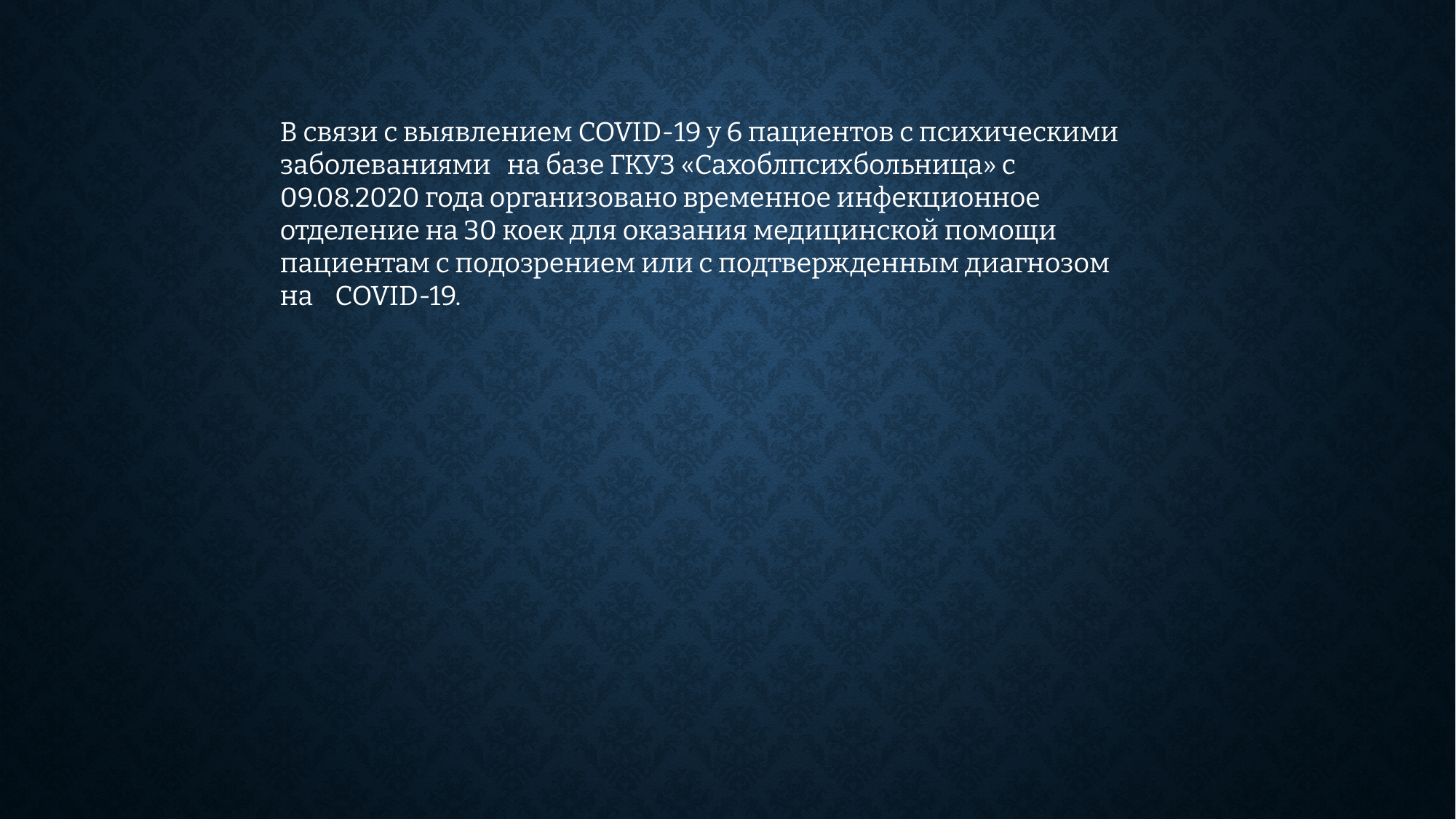

В связи с выявлением COVID-19 у 6 пациентов с психическими заболеваниями   на базе ГКУЗ «Сахоблпсихбольница» с 09.08.2020 года организовано временное инфекционное отделение на 30 коек для оказания медицинской помощи пациентам с подозрением или с подтвержденным диагнозом на    COVID-19.